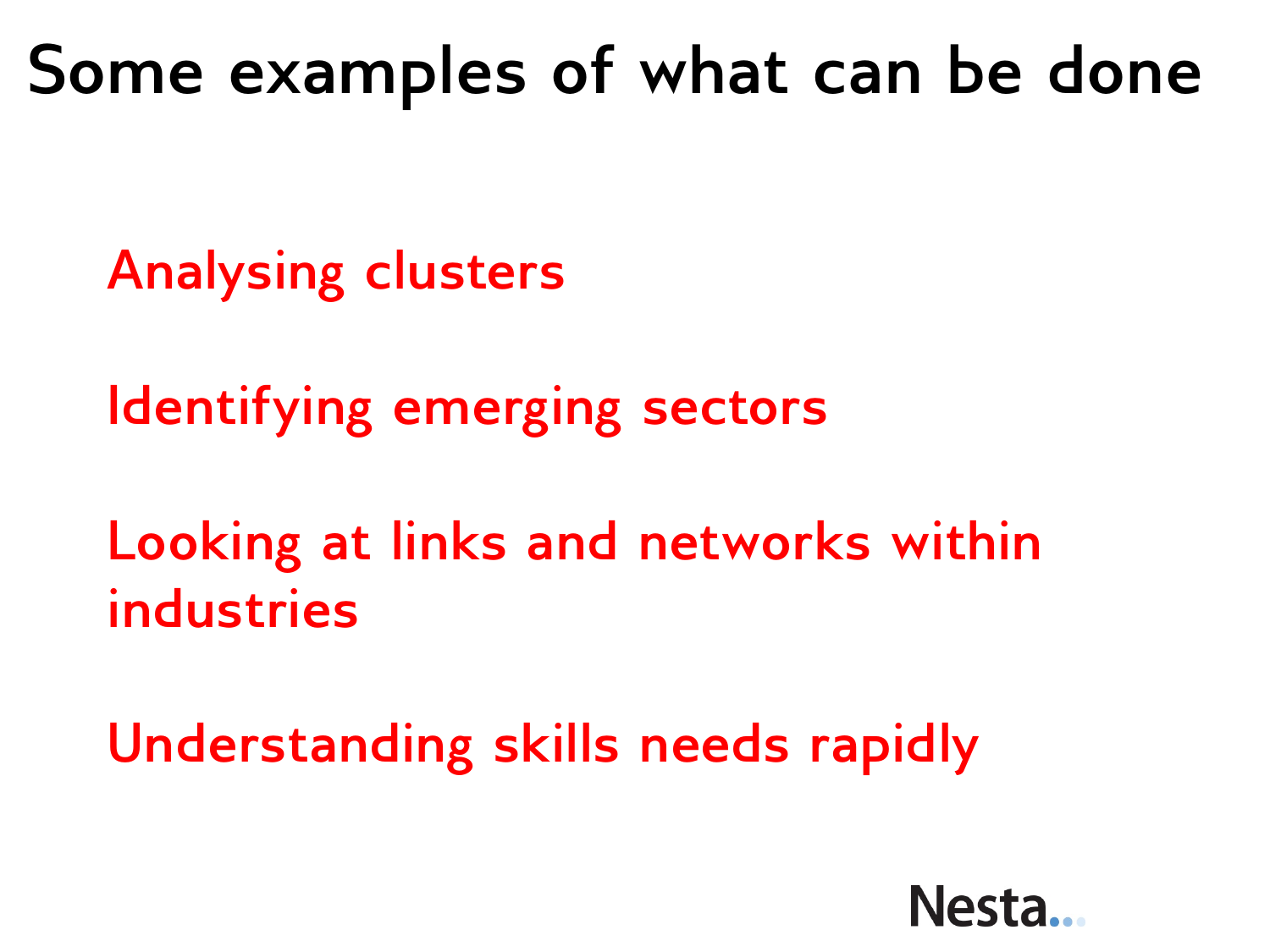

Some examples of what can be done
Analysing clusters

Identifying emerging sectors

Looking at links and networks within industries

Understanding skills needs rapidly